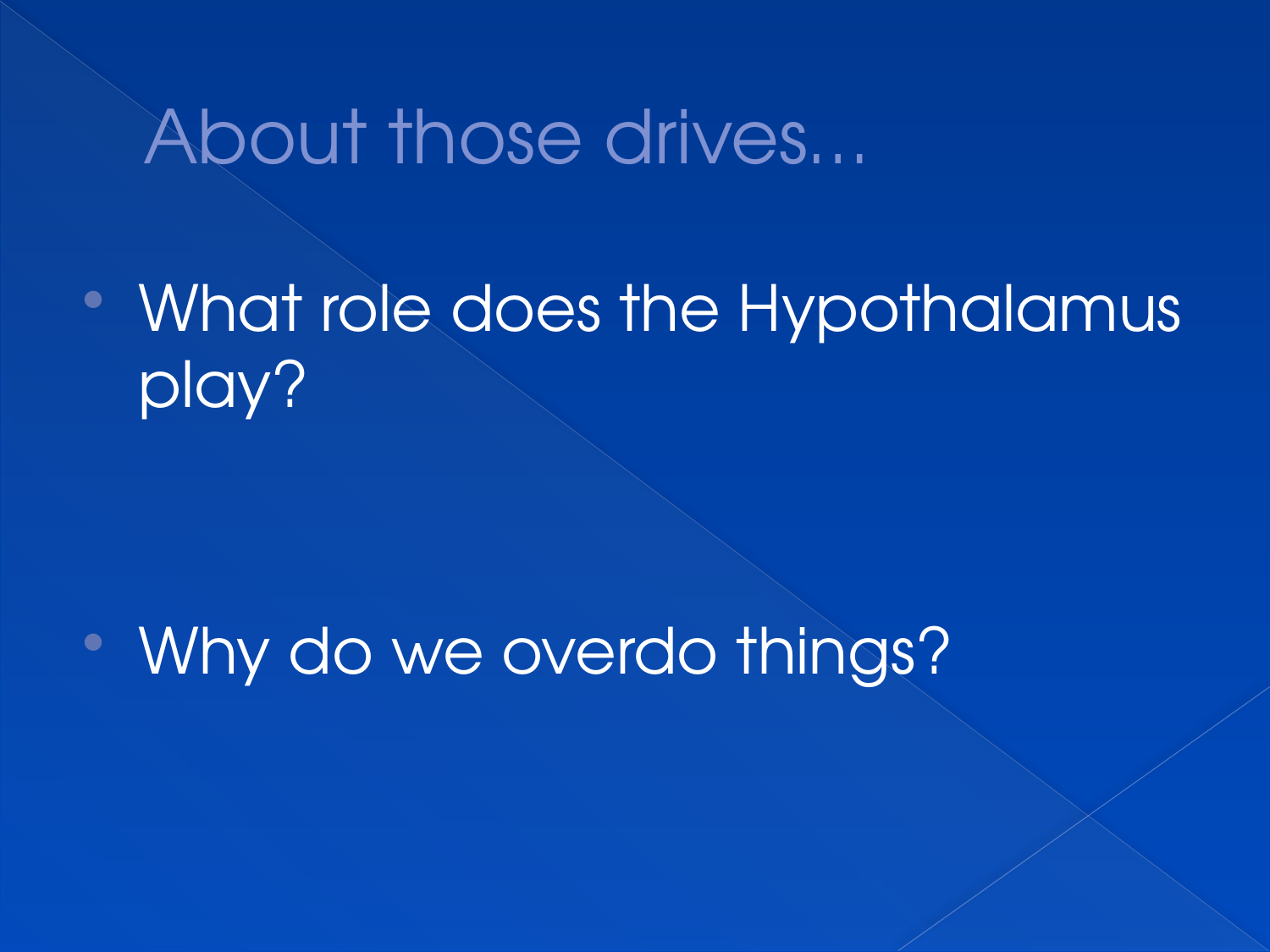

# About those drives…
What role does the Hypothalamus play?

Why do we overdo things?